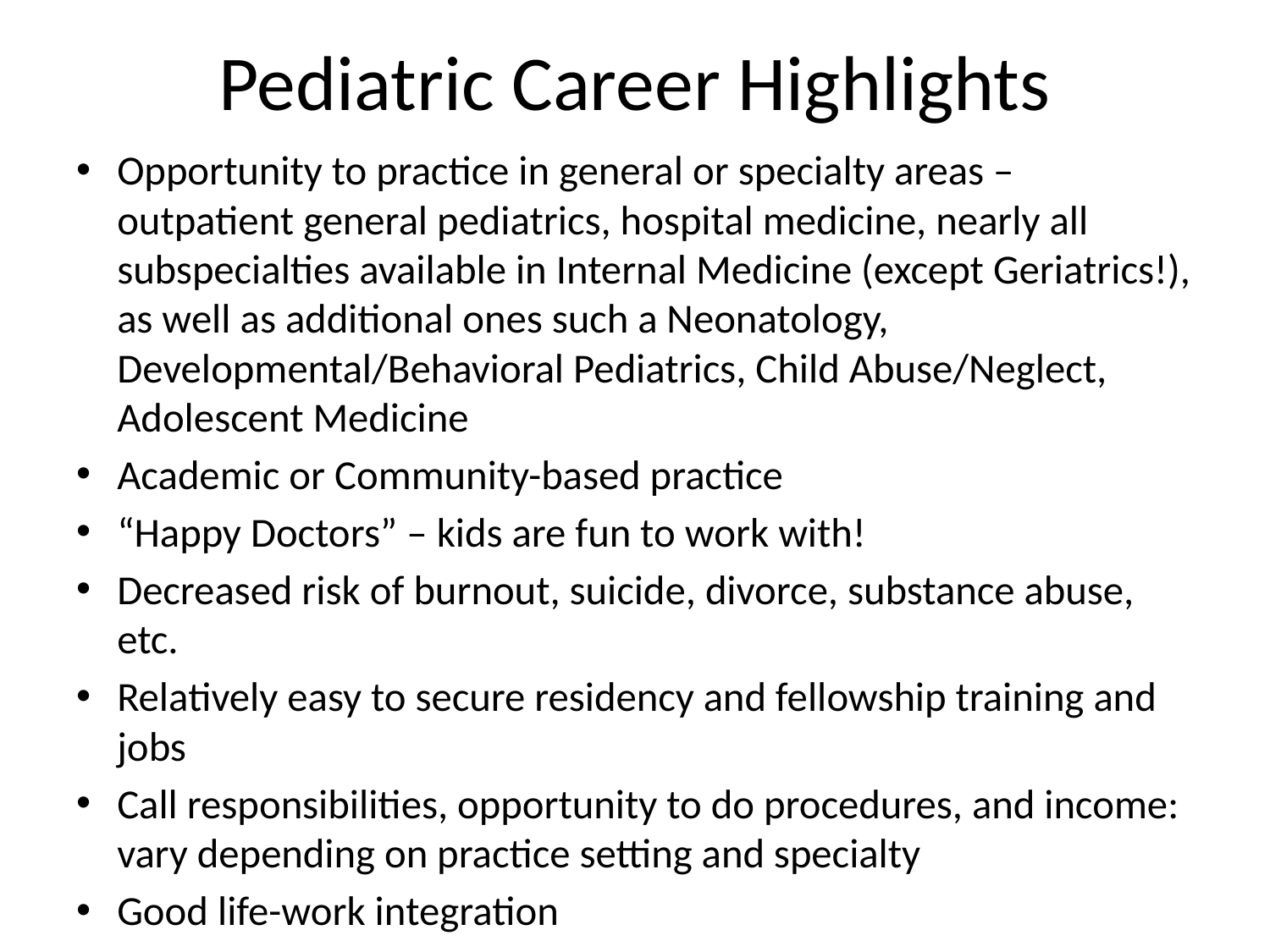

# Pediatric Career Highlights
Opportunity to practice in general or specialty areas – outpatient general pediatrics, hospital medicine, nearly all subspecialties available in Internal Medicine (except Geriatrics!), as well as additional ones such a Neonatology, Developmental/Behavioral Pediatrics, Child Abuse/Neglect, Adolescent Medicine
Academic or Community-based practice
“Happy Doctors” – kids are fun to work with!
Decreased risk of burnout, suicide, divorce, substance abuse, etc.
Relatively easy to secure residency and fellowship training and jobs
Call responsibilities, opportunity to do procedures, and income: vary depending on practice setting and specialty
Good life-work integration